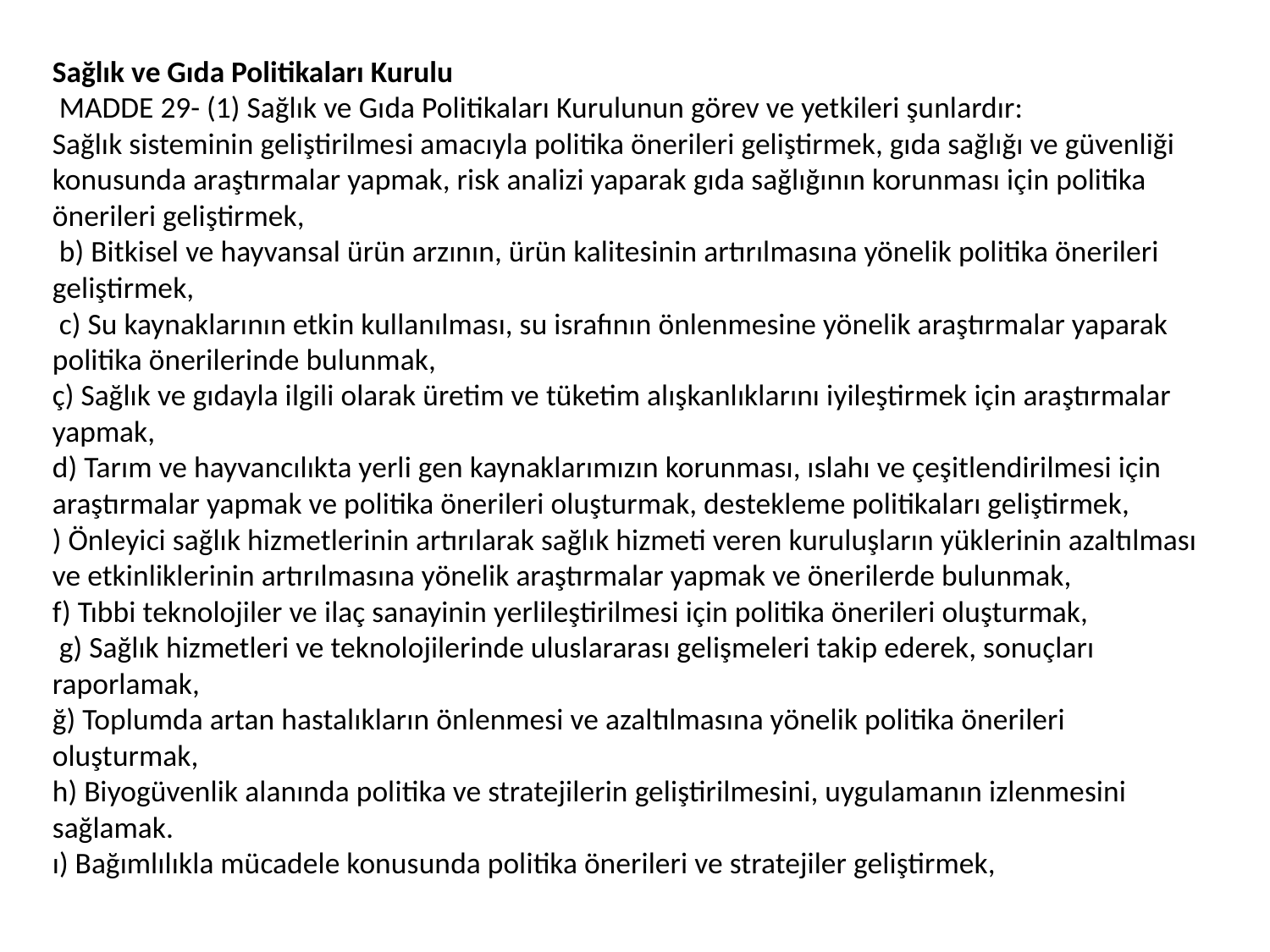

Sağlık ve Gıda Politikaları Kurulu
 MADDE 29- (1) Sağlık ve Gıda Politikaları Kurulunun görev ve yetkileri şunlardır:
Sağlık sisteminin geliştirilmesi amacıyla politika önerileri geliştirmek, gıda sağlığı ve güvenliği konusunda araştırmalar yapmak, risk analizi yaparak gıda sağlığının korunması için politika önerileri geliştirmek,
 b) Bitkisel ve hayvansal ürün arzının, ürün kalitesinin artırılmasına yönelik politika önerileri geliştirmek,
 c) Su kaynaklarının etkin kullanılması, su israfının önlenmesine yönelik araştırmalar yaparak politika önerilerinde bulunmak,
ç) Sağlık ve gıdayla ilgili olarak üretim ve tüketim alışkanlıklarını iyileştirmek için araştırmalar yapmak,
d) Tarım ve hayvancılıkta yerli gen kaynaklarımızın korunması, ıslahı ve çeşitlendirilmesi için araştırmalar yapmak ve politika önerileri oluşturmak, destekleme politikaları geliştirmek,
) Önleyici sağlık hizmetlerinin artırılarak sağlık hizmeti veren kuruluşların yüklerinin azaltılması ve etkinliklerinin artırılmasına yönelik araştırmalar yapmak ve önerilerde bulunmak,
f) Tıbbi teknolojiler ve ilaç sanayinin yerlileştirilmesi için politika önerileri oluşturmak,
 g) Sağlık hizmetleri ve teknolojilerinde uluslararası gelişmeleri takip ederek, sonuçları raporlamak,
ğ) Toplumda artan hastalıkların önlenmesi ve azaltılmasına yönelik politika önerileri oluşturmak,
h) Biyogüvenlik alanında politika ve stratejilerin geliştirilmesini, uygulamanın izlenmesini sağlamak.
ı) Bağımlılıkla mücadele konusunda politika önerileri ve stratejiler geliştirmek,